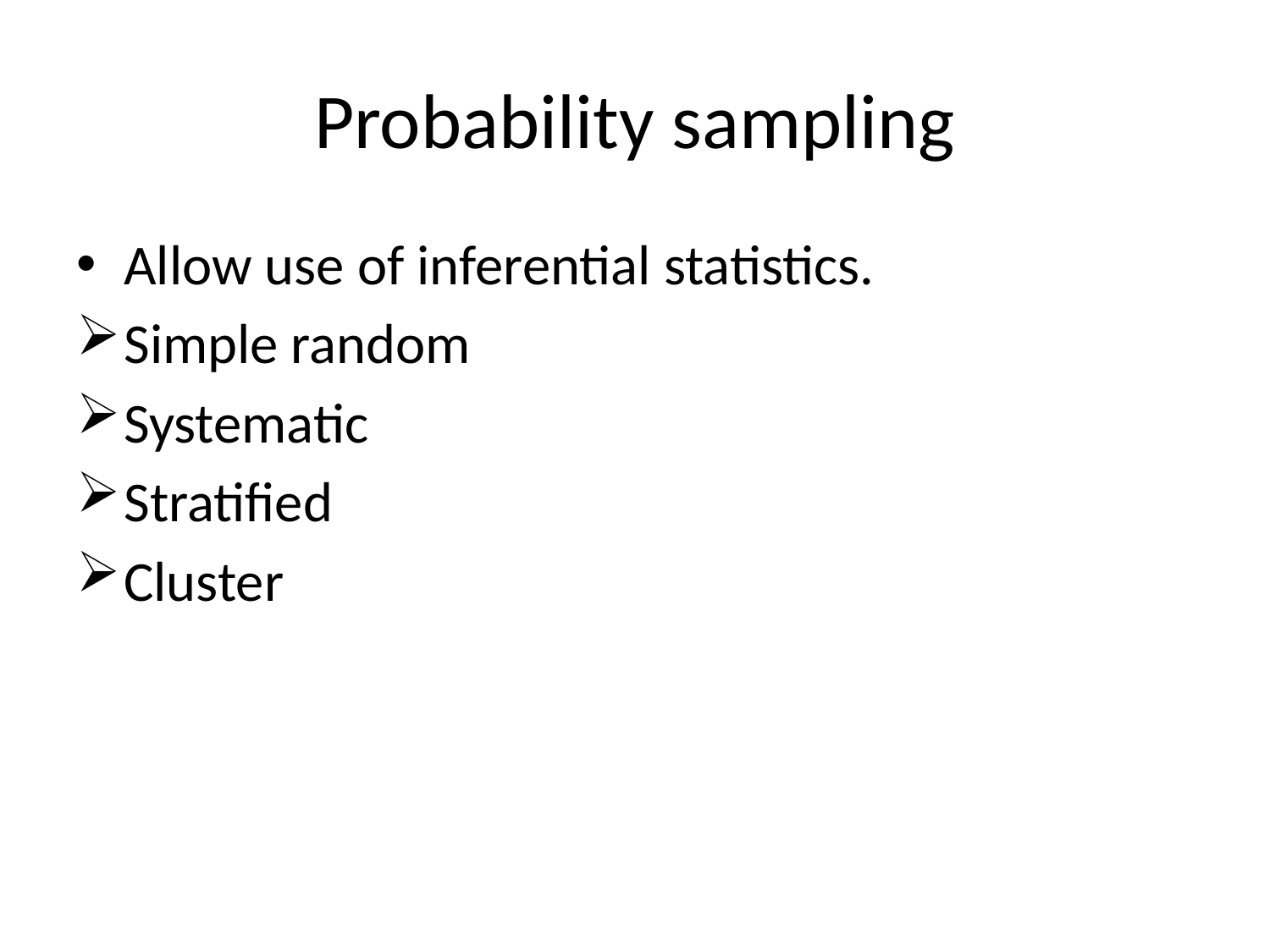

# Probability sampling
Allow use of inferential statistics.
Simple random
Systematic
Stratified
Cluster